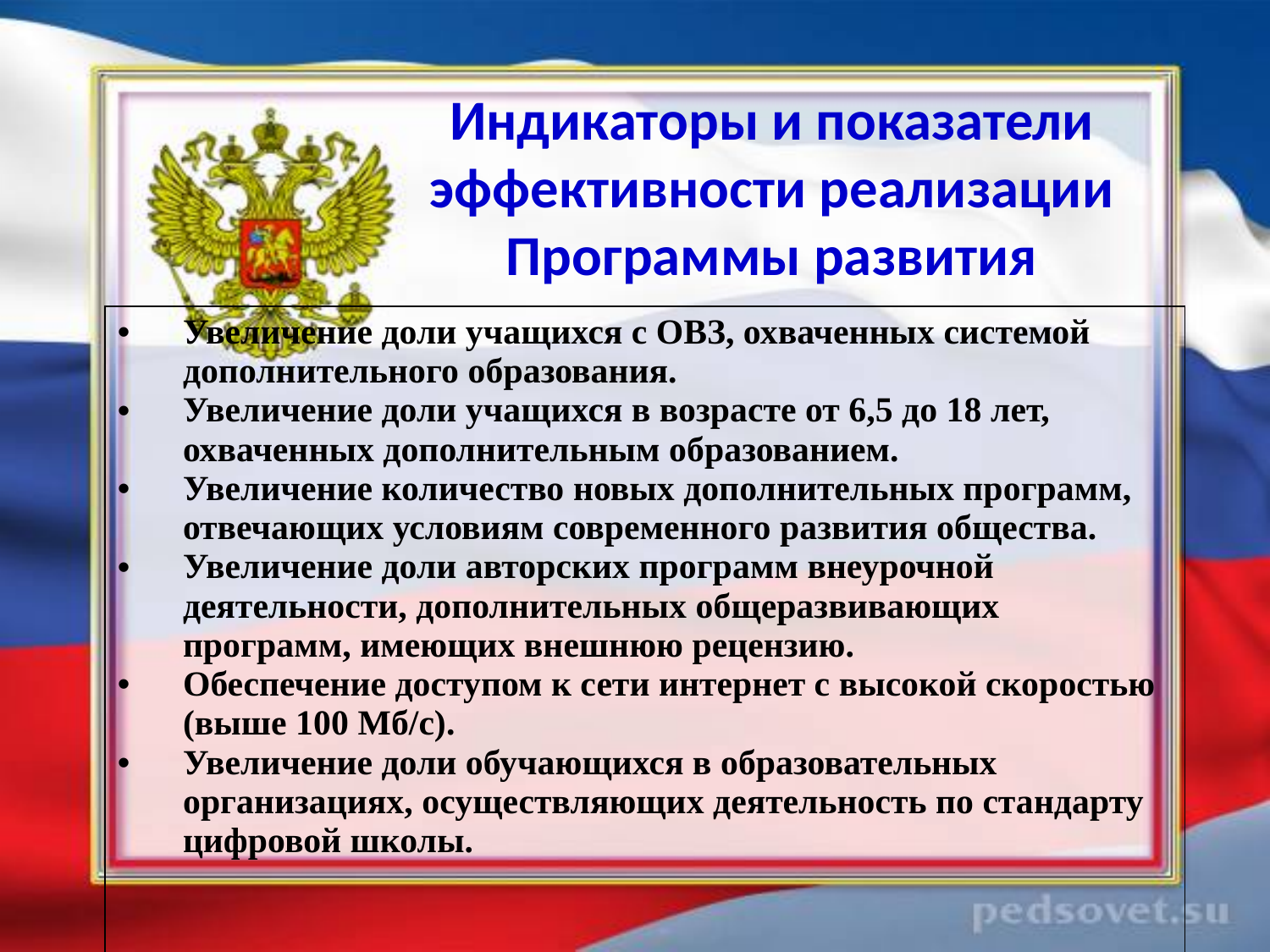

# Индикаторы и показатели эффективности реализации Программы развития

| Увеличение доли учащихся с ОВЗ, охваченных системой дополнительного образования. Увеличение доли учащихся в возрасте от 6,5 до 18 лет, охваченных дополнительным образованием. Увеличение количество новых дополнительных программ, отвечающих условиям современного развития общества. Увеличение доли авторских программ внеурочной деятельности, дополнительных общеразвивающих программ, имеющих внешнюю рецензию. Обеспечение доступом к сети интернет с высокой скоростью (выше 100 Мб/с). Увеличение доли обучающихся в образовательных организациях, осуществляющих деятельность по стандарту цифровой школы. |
| --- |